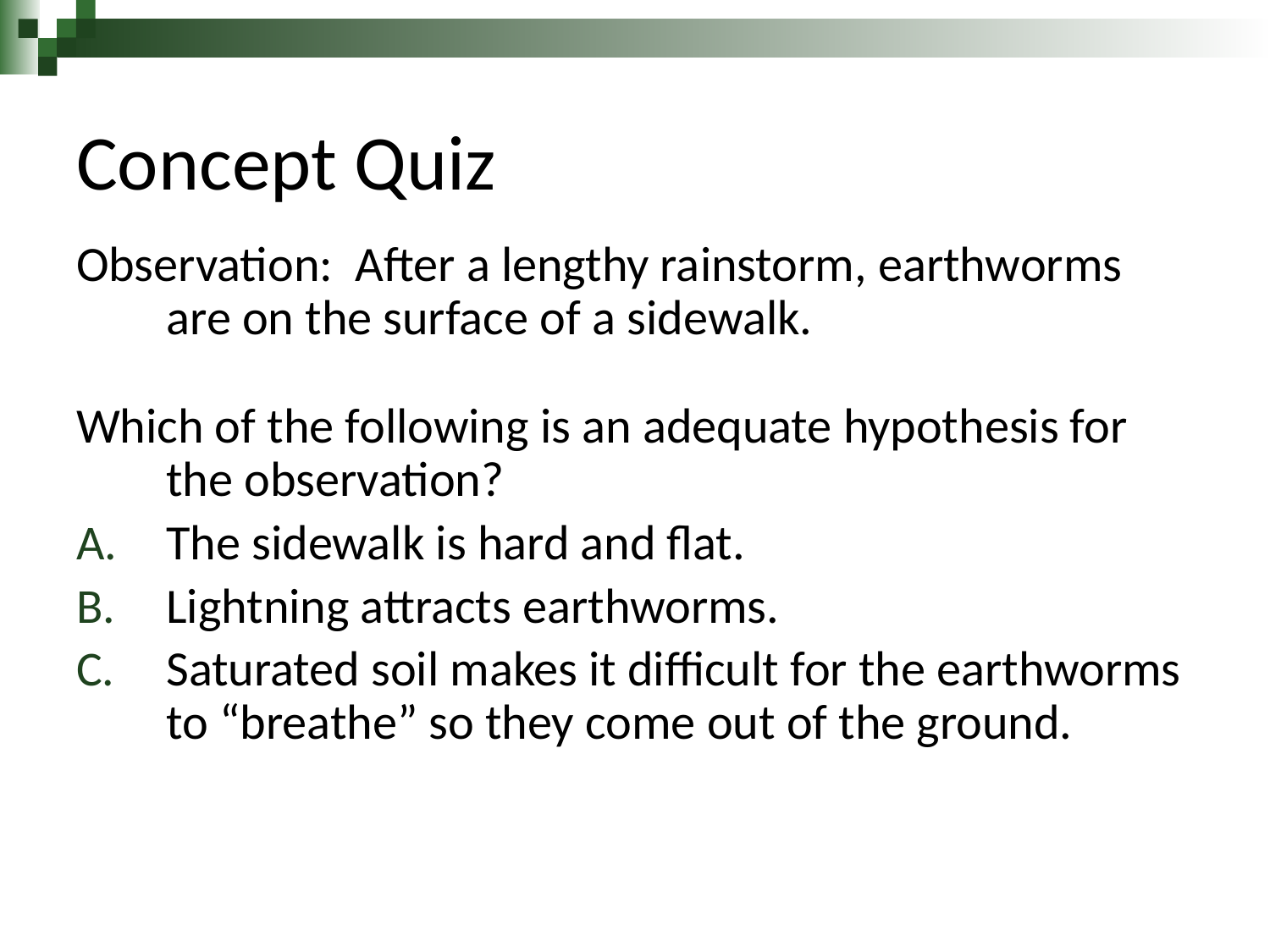

# Concept Quiz
Observation:  After a lengthy rainstorm, earthworms are on the surface of a sidewalk.

Which of the following is an adequate hypothesis for the observation?
The sidewalk is hard and flat.
Lightning attracts earthworms.
Saturated soil makes it difficult for the earthworms to “breathe” so they come out of the ground.